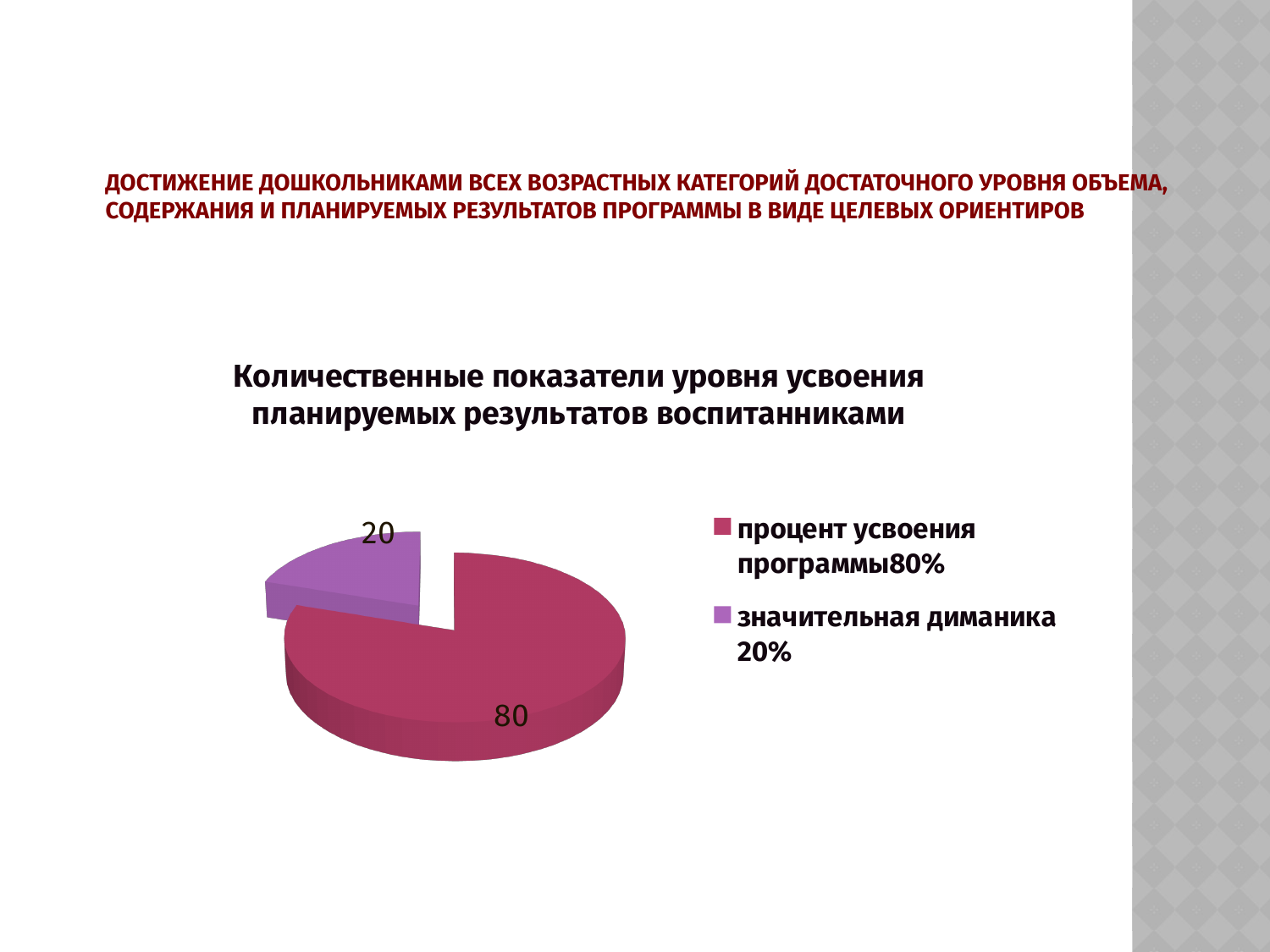

[unsupported chart]

# Достижение дошкольниками всех возрастных категорий достаточного уровня объема, содержания и планируемых результатов программы в виде целевых ориентиров

[unsupported chart]